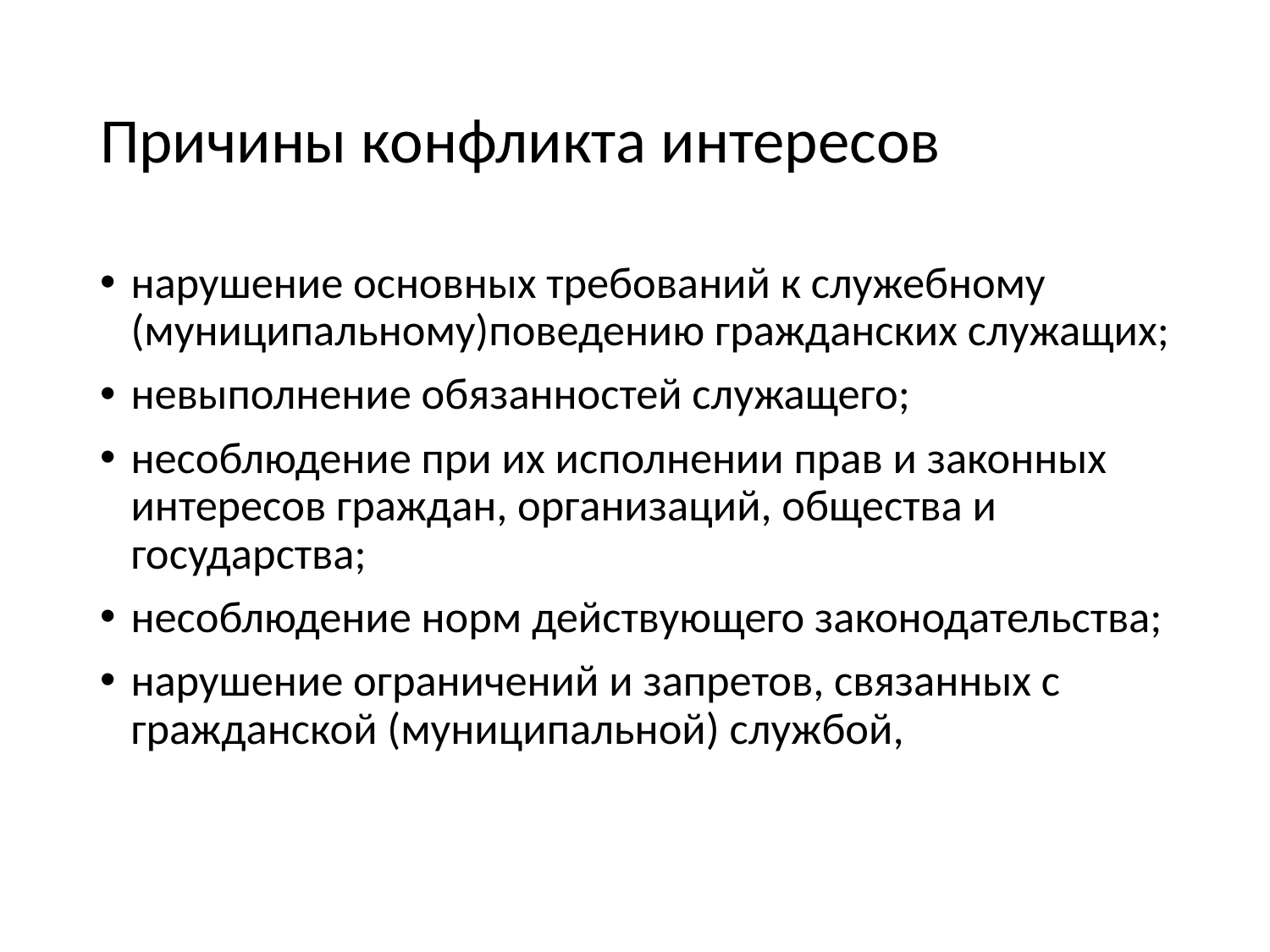

# Причины конфликта интересов
нарушение основных требований к служебному (муниципальному)поведению гражданских служащих;
невыполнение обязанностей служащего;
несоблюдение при их исполнении прав и законных интересов граждан, организаций, общества и государства;
несоблюдение норм действующего законодательства;
нарушение ограничений и запретов, связанных с гражданской (муниципальной) службой,